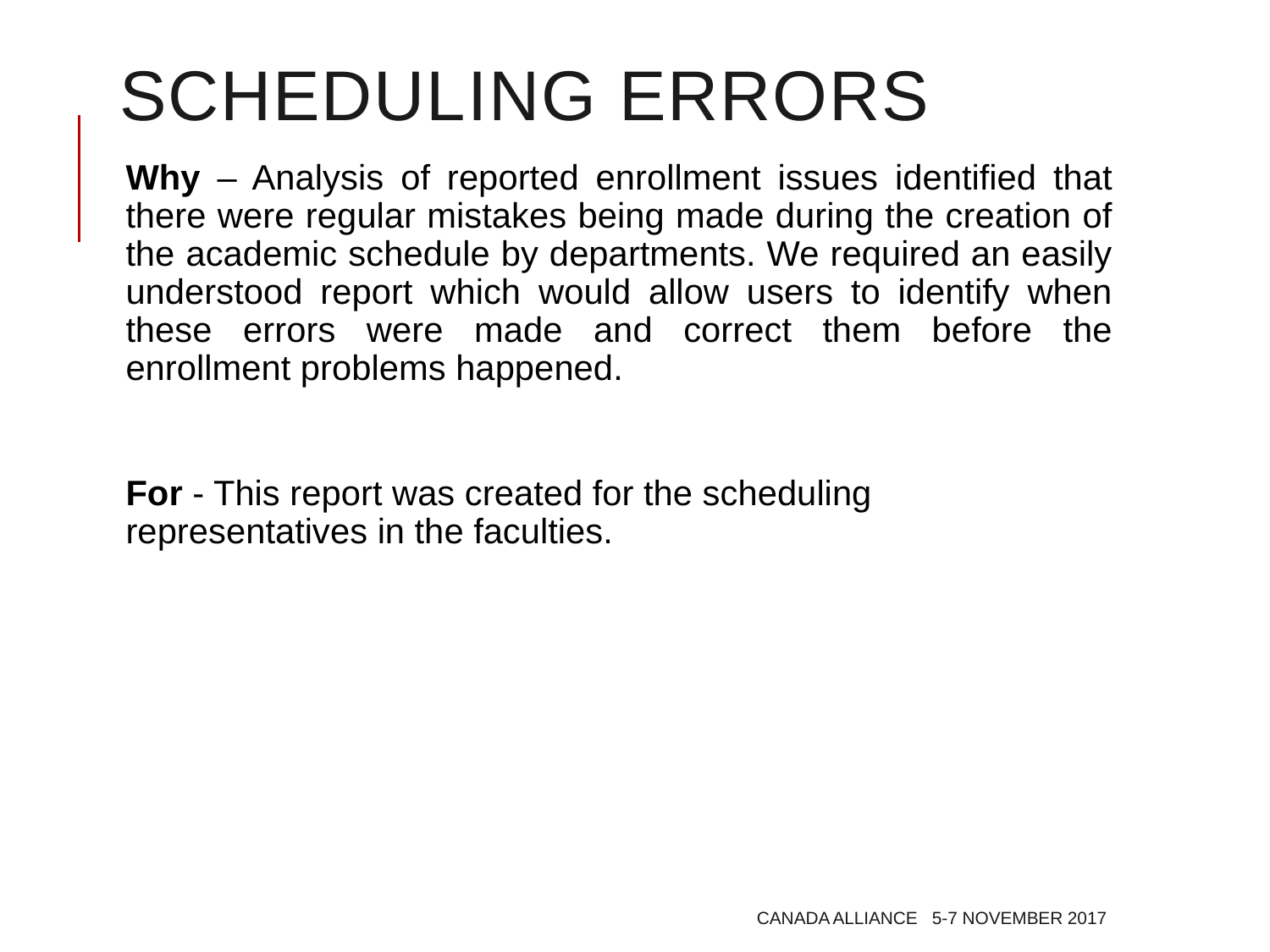

# Scheduling errors
Why – Analysis of reported enrollment issues identified that there were regular mistakes being made during the creation of the academic schedule by departments. We required an easily understood report which would allow users to identify when these errors were made and correct them before the enrollment problems happened.

For - This report was created for the scheduling representatives in the faculties.

Canada Alliance   5-7 November 2017